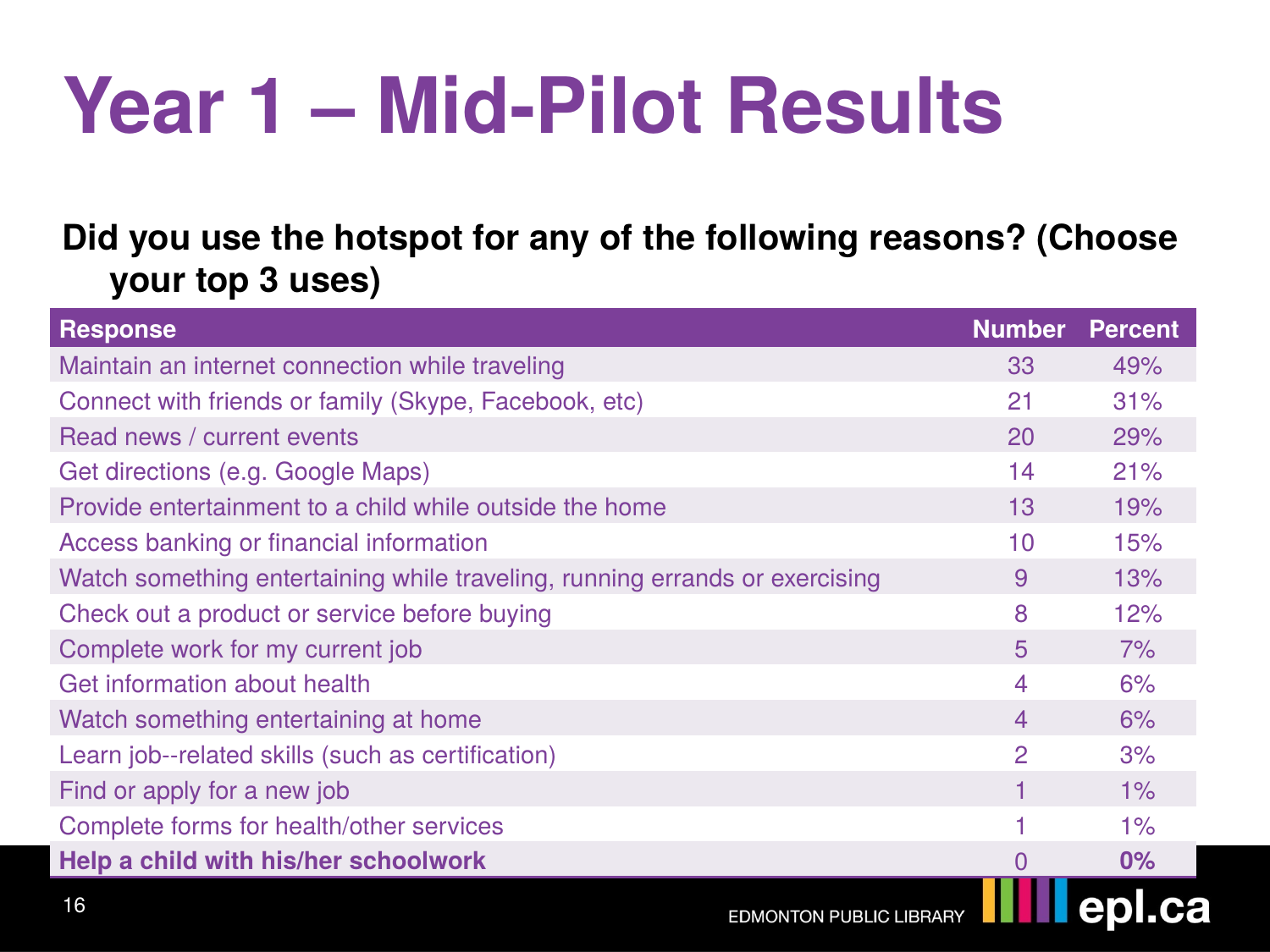

Year 1 – Mid-Pilot Results
Did you use the hotspot for any of the following reasons? (Choose your top 3 uses)

| Response | Number | Percent |
| --- | --- | --- |
| Maintain an internet connection while traveling | 33 | 49% |
| Connect with friends or family (Skype, Facebook, etc) | 21 | 31% |
| Read news / current events | 20 | 29% |
| Get directions (e.g. Google Maps) | 14 | 21% |
| Provide entertainment to a child while outside the home | 13 | 19% |
| Access banking or financial information | 10 | 15% |
| Watch something entertaining while traveling, running errands or exercising | 9 | 13% |
| Check out a product or service before buying | 8 | 12% |
| Complete work for my current job | 5 | 7% |
| Get information about health | 4 | 6% |
| Watch something entertaining at home | 4 | 6% |
| Learn job-‐related skills (such as certification) | 2 | 3% |
| Find or apply for a new job | 1 | 1% |
| Complete forms for health/other services | 1 | 1% |
| Help a child with his/her schoolwork | 0 | 0% |
16